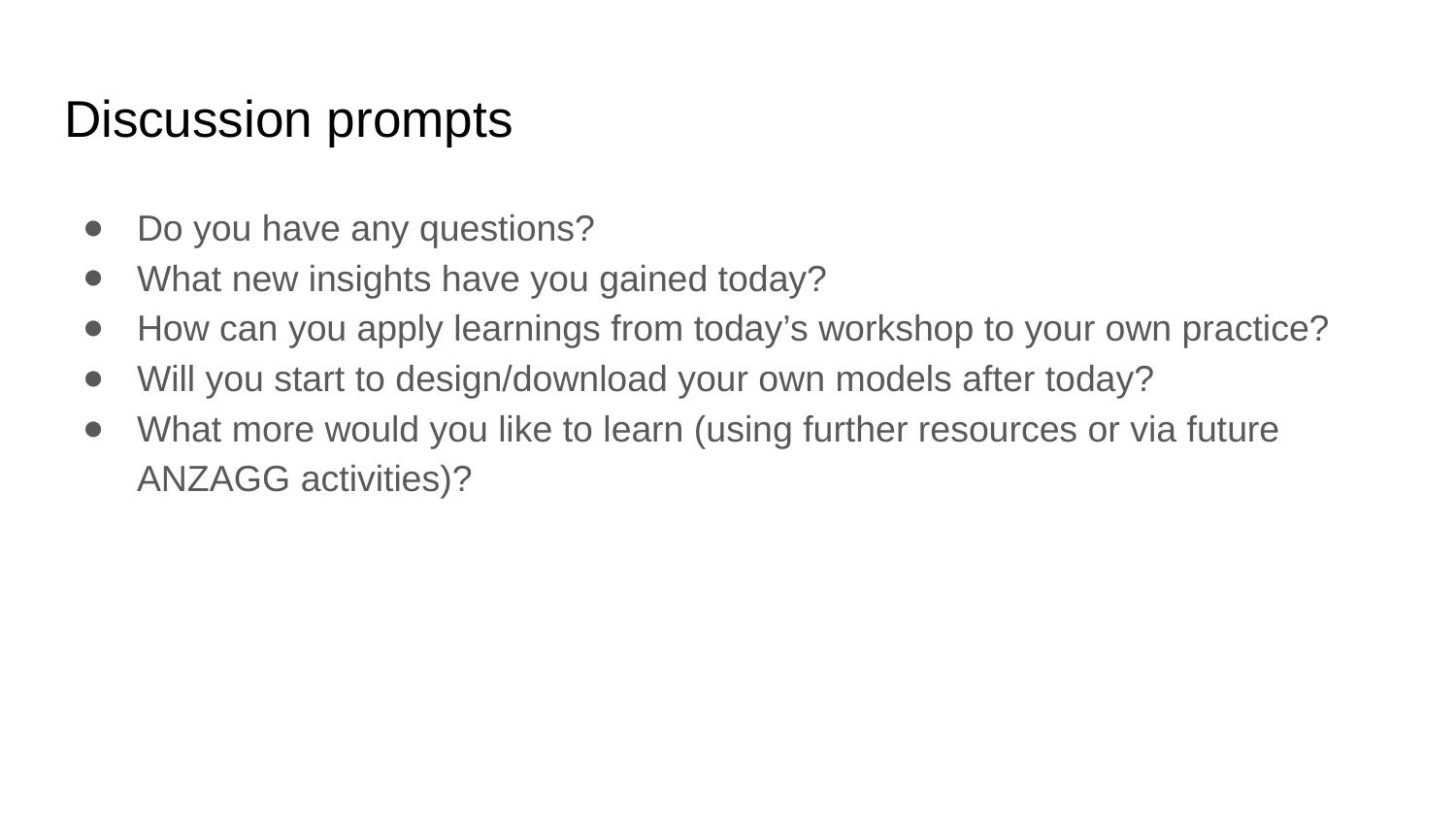

# Discussion prompts
Do you have any questions?
What new insights have you gained today?
How can you apply learnings from today’s workshop to your own practice?
Will you start to design/download your own models after today?
What more would you like to learn (using further resources or via future ANZAGG activities)?